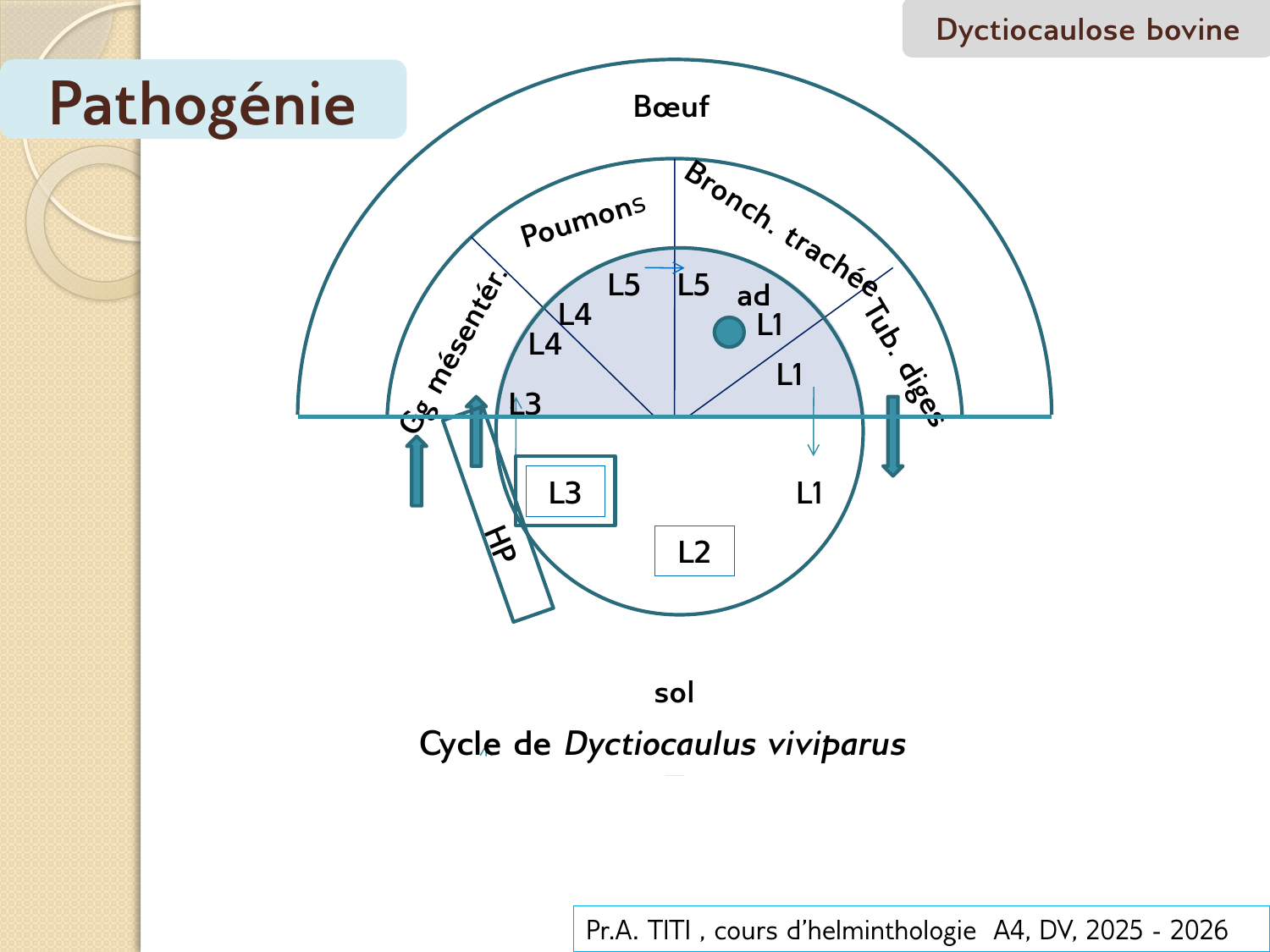

Dyctiocaulose bovine
Pathogénie

Boeuf

Poumons
Bronch. trachée

L5
L5
ad
L4
L1
Gg mésentér.
L4

L1
Tub. diges
L3

L3
L1
L2
HP
sol
Cycle de Dyctiocaulus viviparus
Pr.A. TITI , cours d’helminthologie  A4, DV, 2025 - 2026